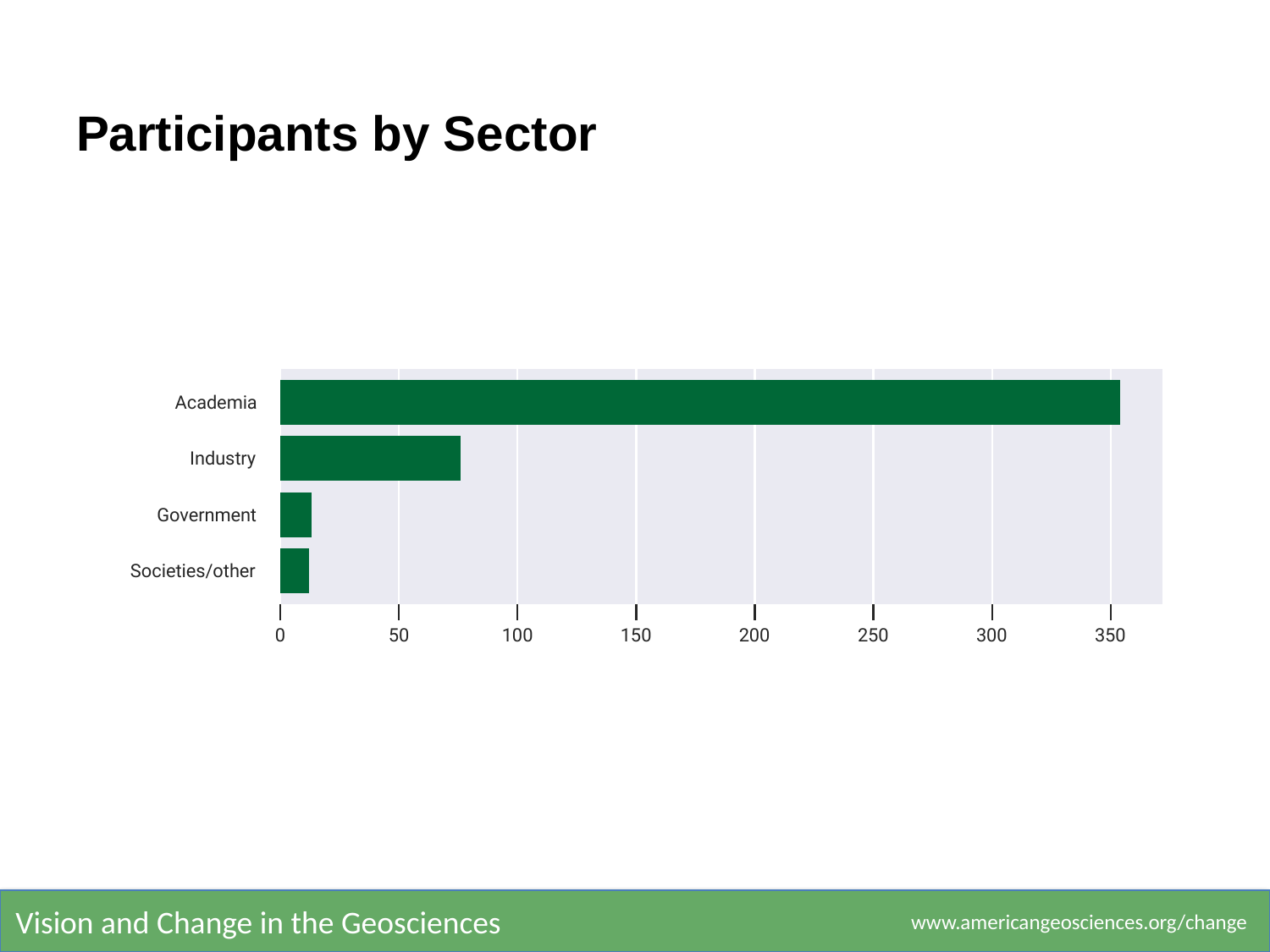

# Participants by Sector

0

50

100

150

200

250

300

350

Academia
Industry
Government
Societies/other

Vision and Change in the Geosciences
www.americangeosciences.org/change